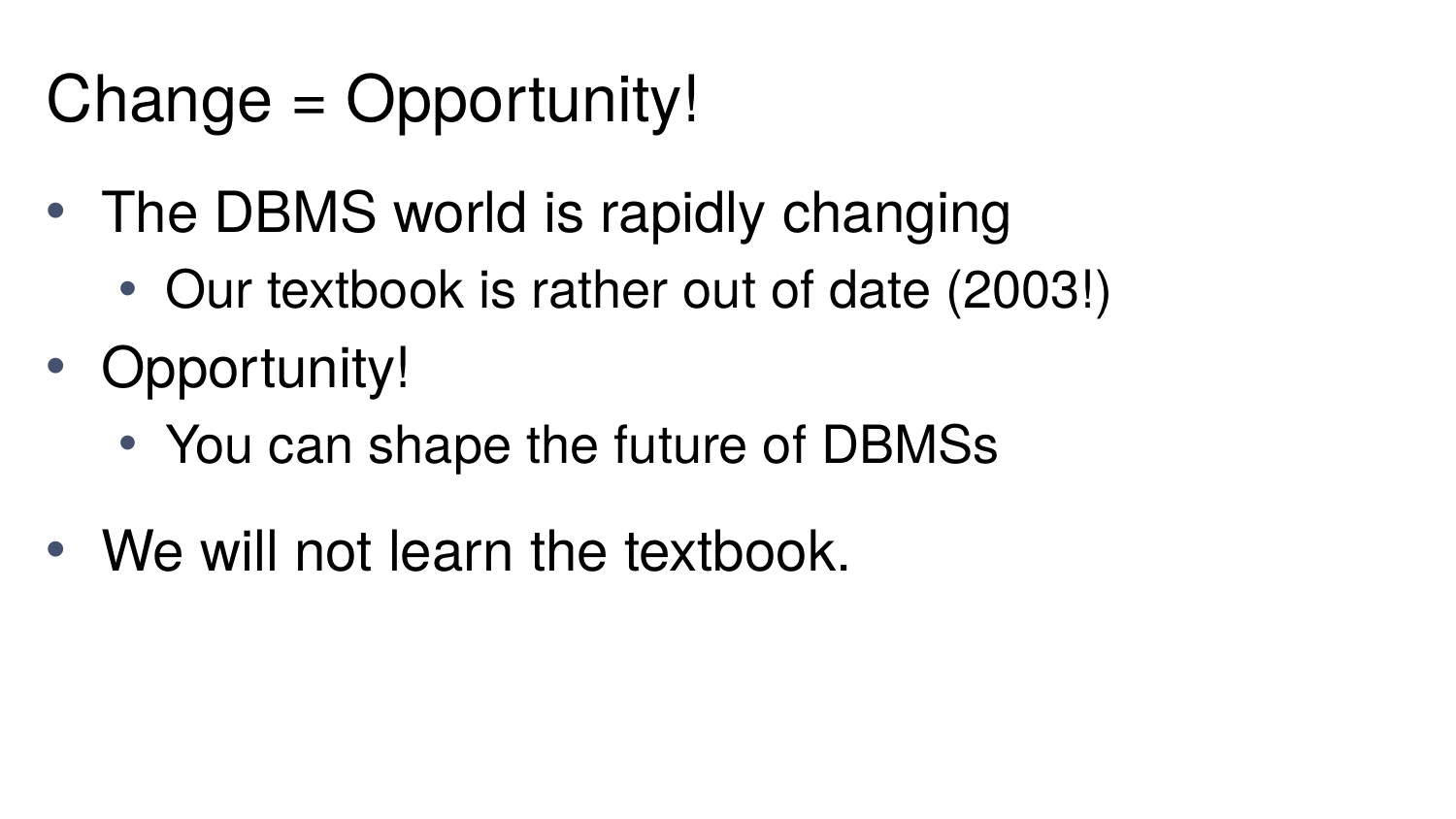

# Change = Opportunity!
The DBMS world is rapidly changing
Our textbook is rather out of date (2003!)
Opportunity!
You can shape the future of DBMSs
We will not learn the textbook.